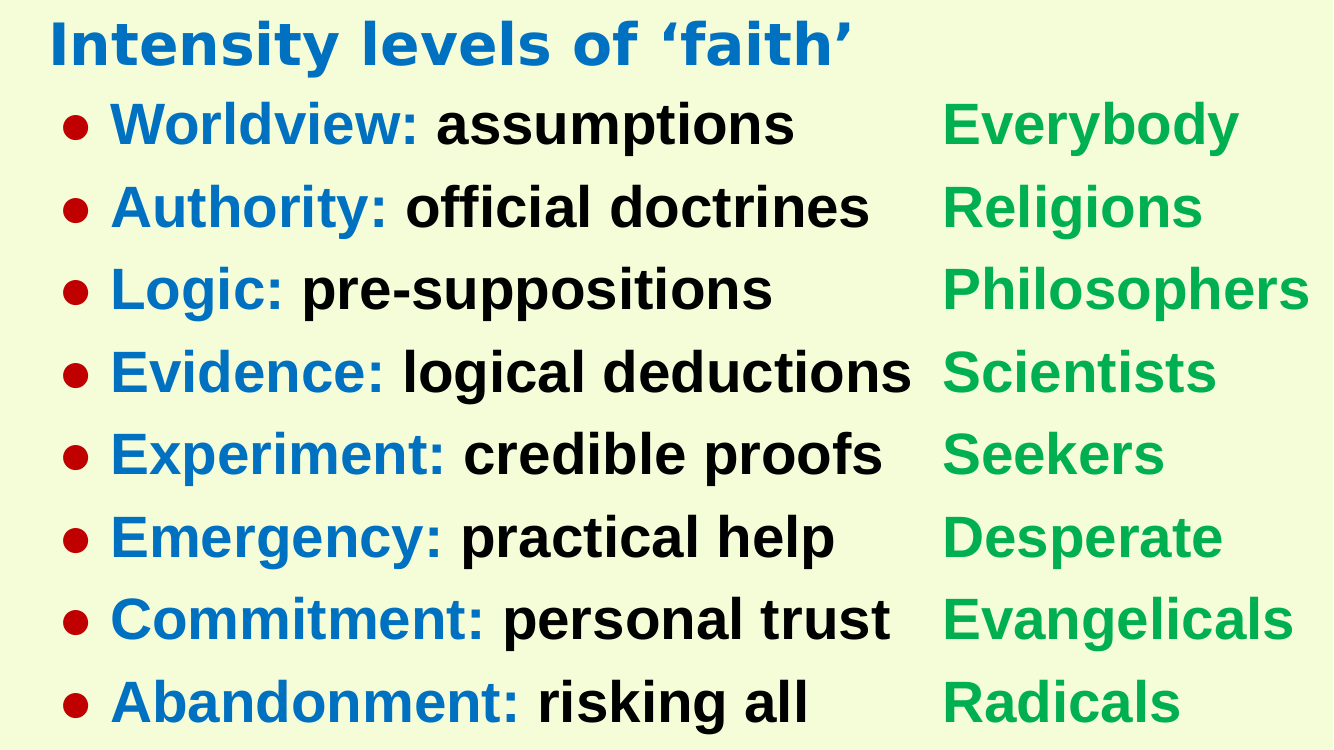

Intensity levels of ‘faith’
● Worldview: assumptions
● Authority: official doctrines
● Logic: pre-suppositions
● Evidence: logical deductions
● Experiment: credible proofs
● Emergency: practical help
● Commitment: personal trust
● Abandonment: risking all
Everybody
Religions
Philosophers
Scientists
Seekers
Desperate
Evangelicals
Radicals